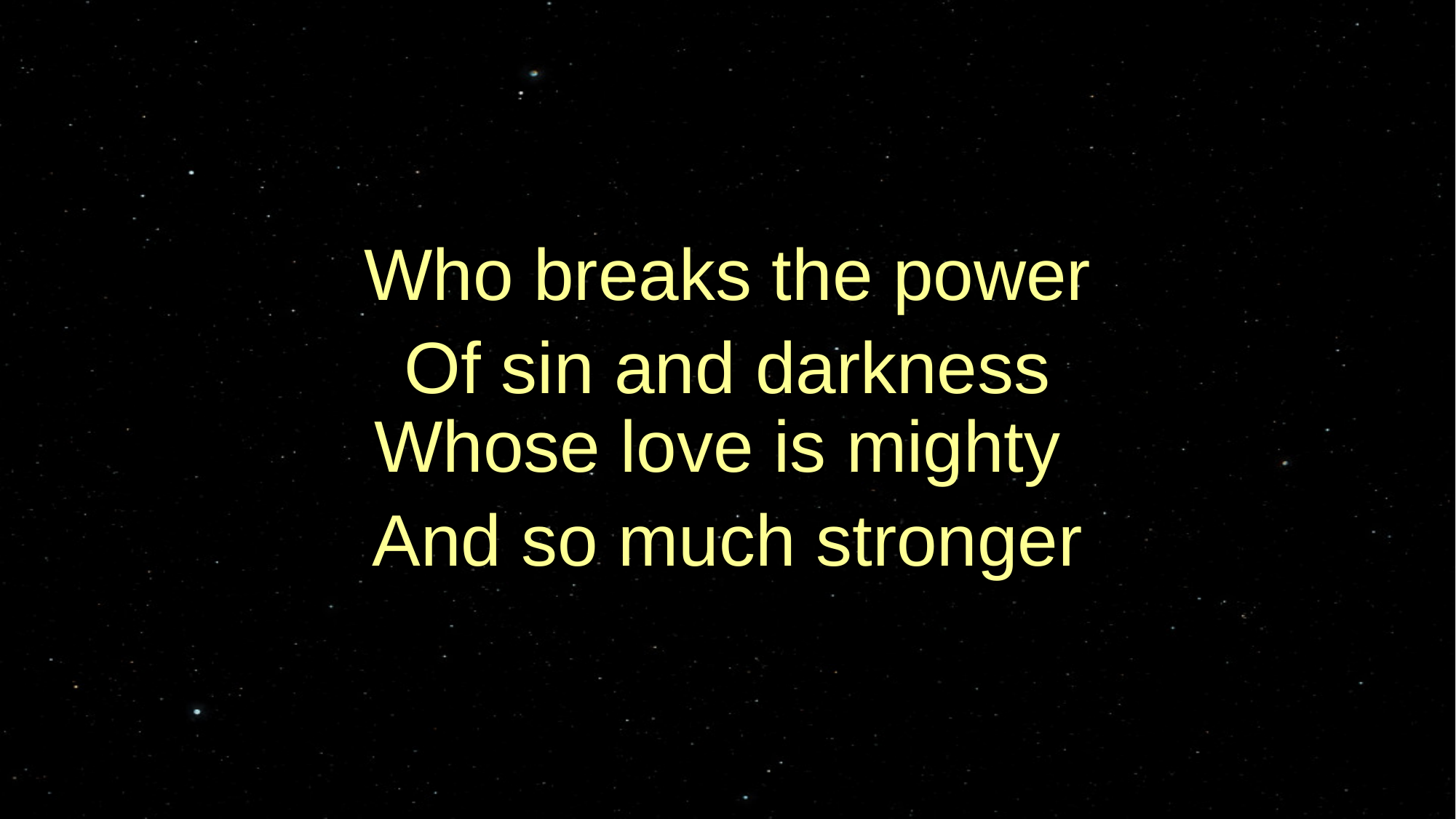

Who breaks the power
Of sin and darkness
Whose love is mighty
And so much stronger